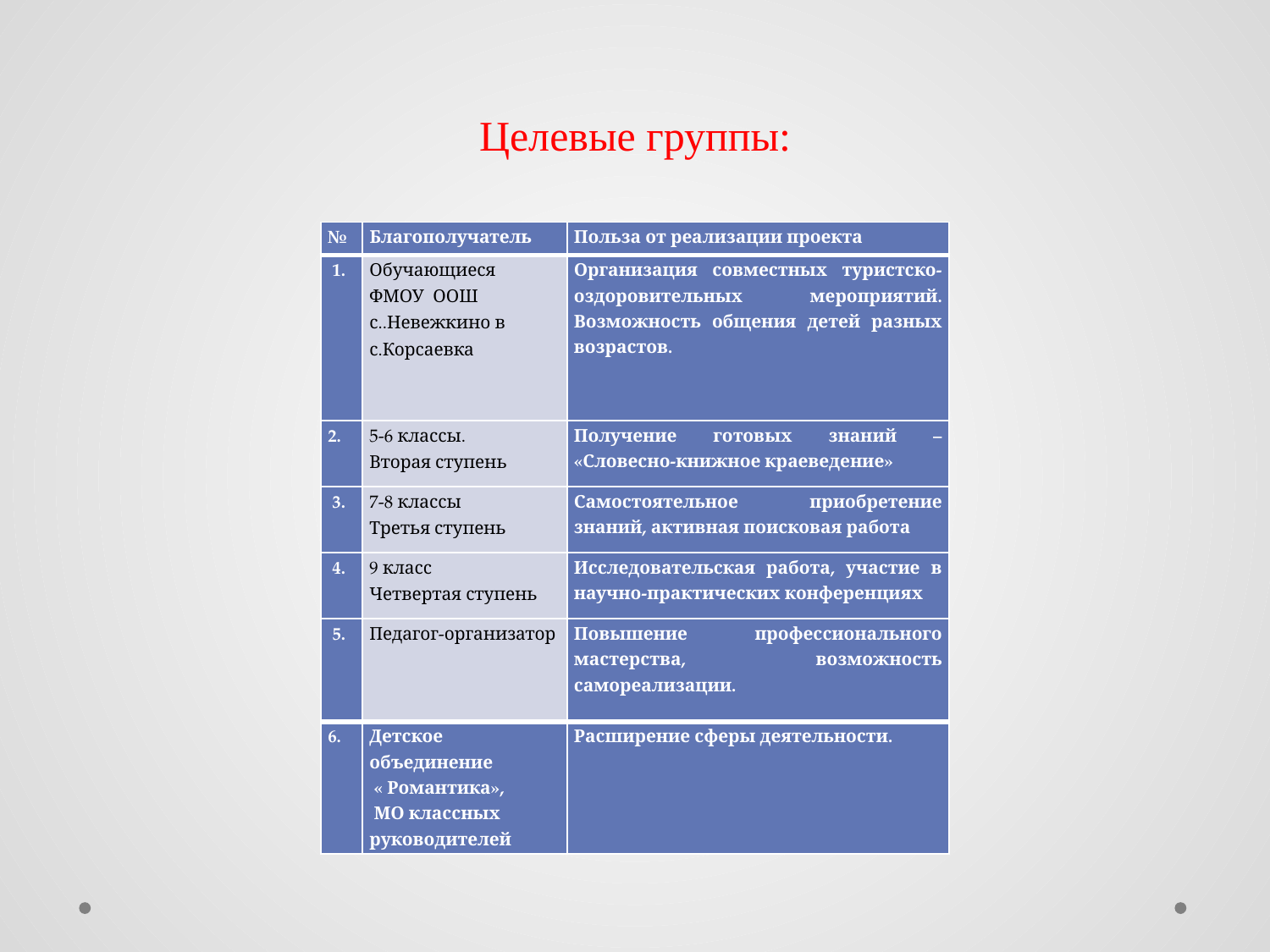

# Целевые группы:

| № | Благополучатель | Польза от реализации проекта |
| --- | --- | --- |
| 1. | Обучающиеся ФМОУ ООШ с..Невежкино в с.Корсаевка | Организация совместных туристско-оздоровительных мероприятий. Возможность общения детей разных возрастов. |
| 2. | 5-6 классы. Вторая ступень | Получение готовых знаний – «Словесно-книжное краеведение» |
| 3. | 7-8 классы Третья ступень | Самостоятельное приобретение знаний, активная поисковая работа |
| 4. | 9 класс Четвертая ступень | Исследовательская работа, участие в научно-практических конференциях |
| 5. | Педагог-организатор | Повышение профессионального мастерства, возможность самореализации. |
| 6. | Детское объединение « Романтика», МО классных руководителей | Расширение сферы деятельности. |